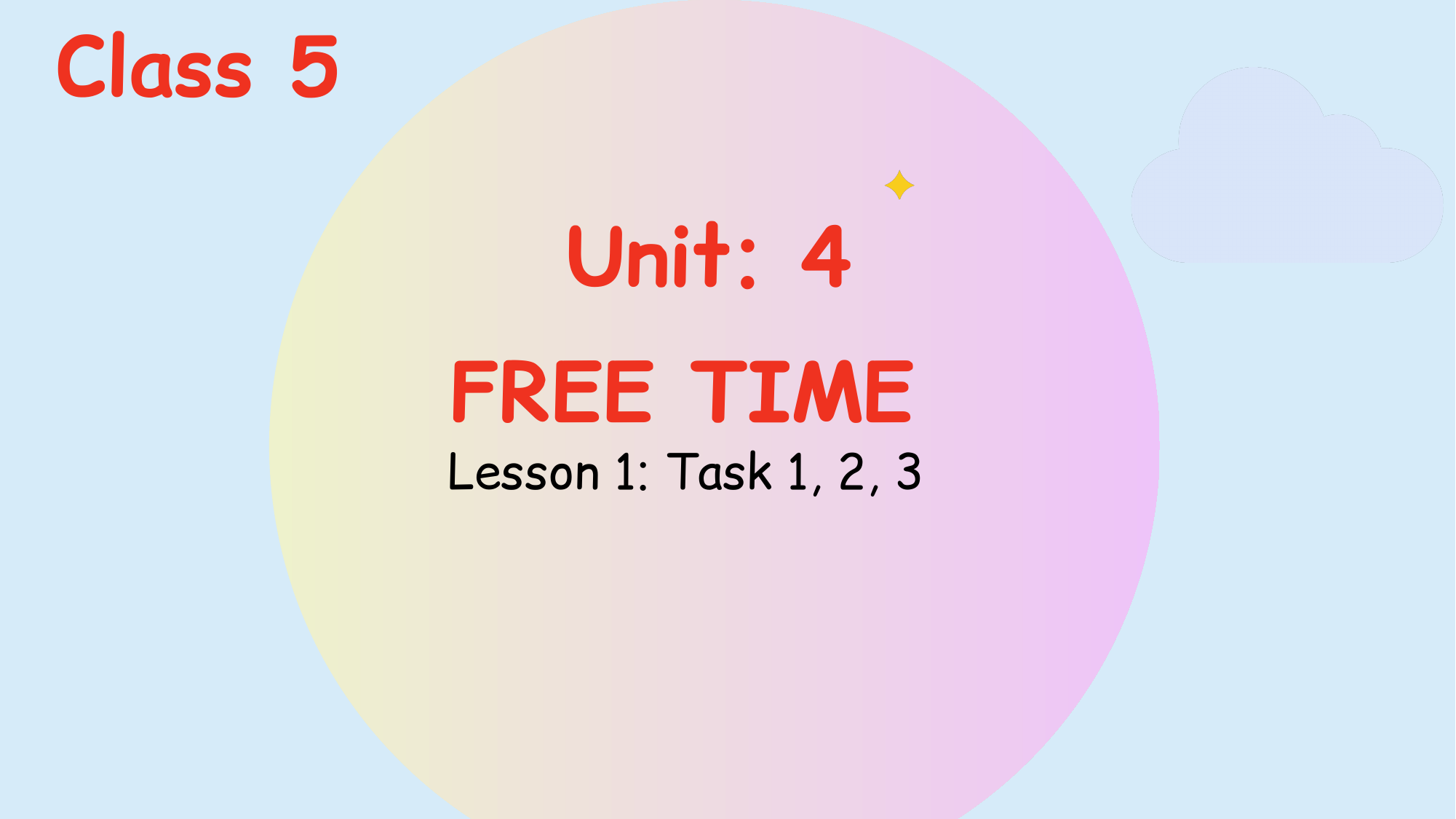

Class 5

Unit: 4
FREE TIME
Lesson 1: Task 1, 2, 3